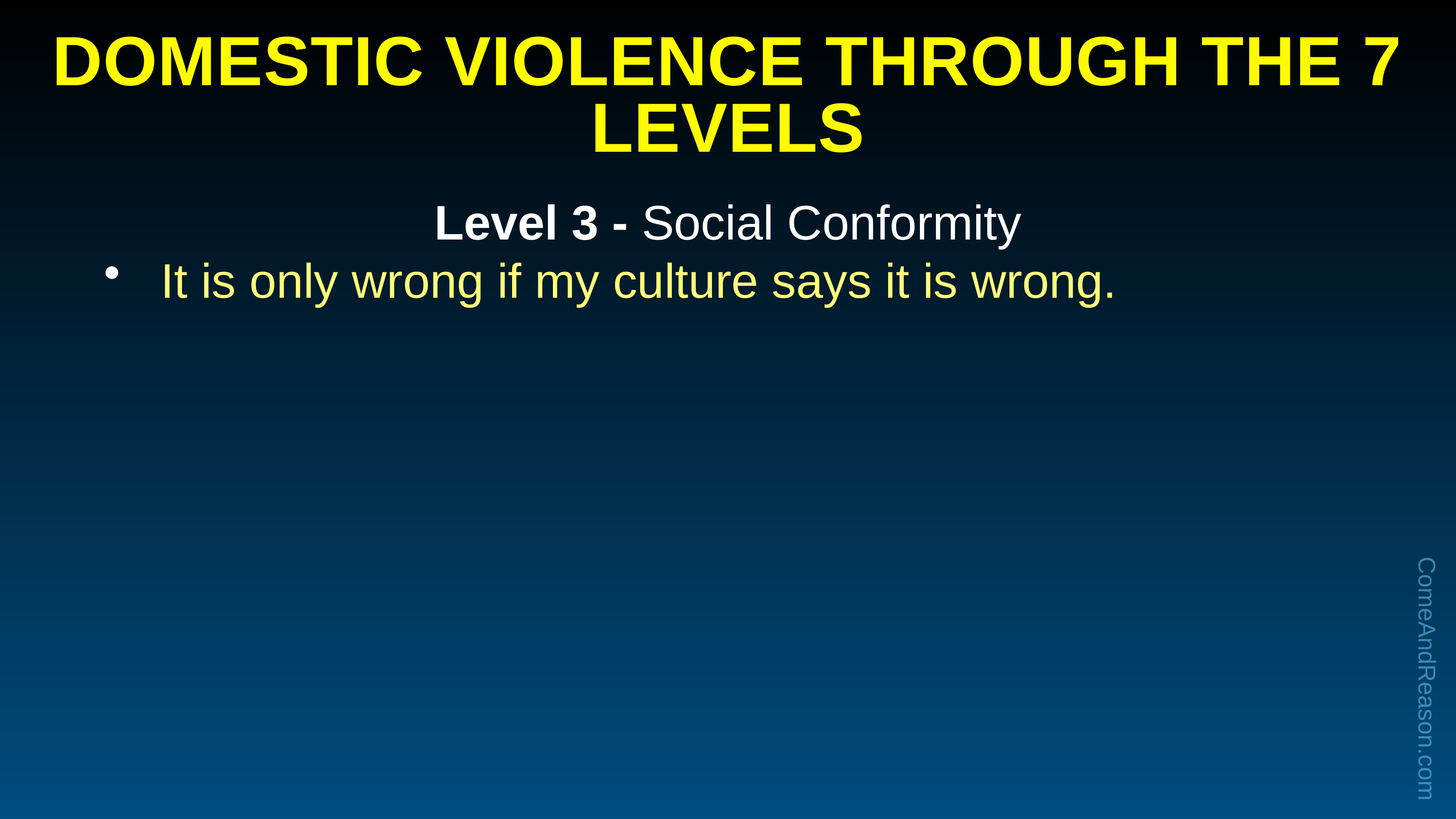

# Domestic Violence through the 7 Levels
Level 3 - Social Conformity
It is only wrong if my culture says it is wrong.